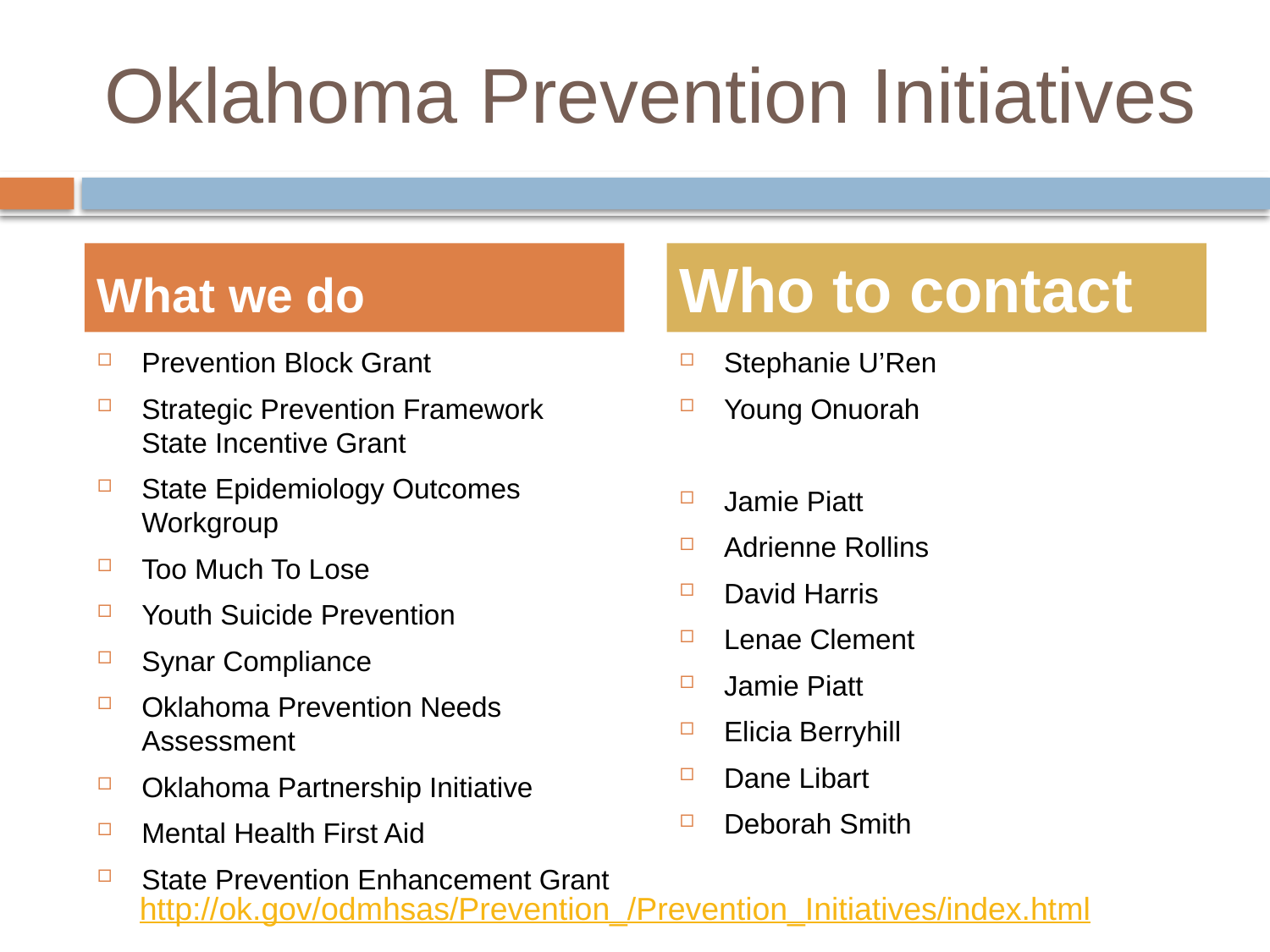

# Oklahoma Prevention Initiatives

What we do

Who to contact
Prevention Block Grant
Strategic Prevention Framework State Incentive Grant
State Epidemiology Outcomes Workgroup
Too Much To Lose
Youth Suicide Prevention
Synar Compliance
Oklahoma Prevention Needs Assessment
Oklahoma Partnership Initiative
Mental Health First Aid
State Prevention Enhancement Grant
Stephanie U’Ren
Young Onuorah

Jamie Piatt
Adrienne Rollins
David Harris
Lenae Clement
Jamie Piatt
Elicia Berryhill
Dane Libart
Deborah Smith

http://ok.gov/odmhsas/Prevention_/Prevention_Initiatives/index.html